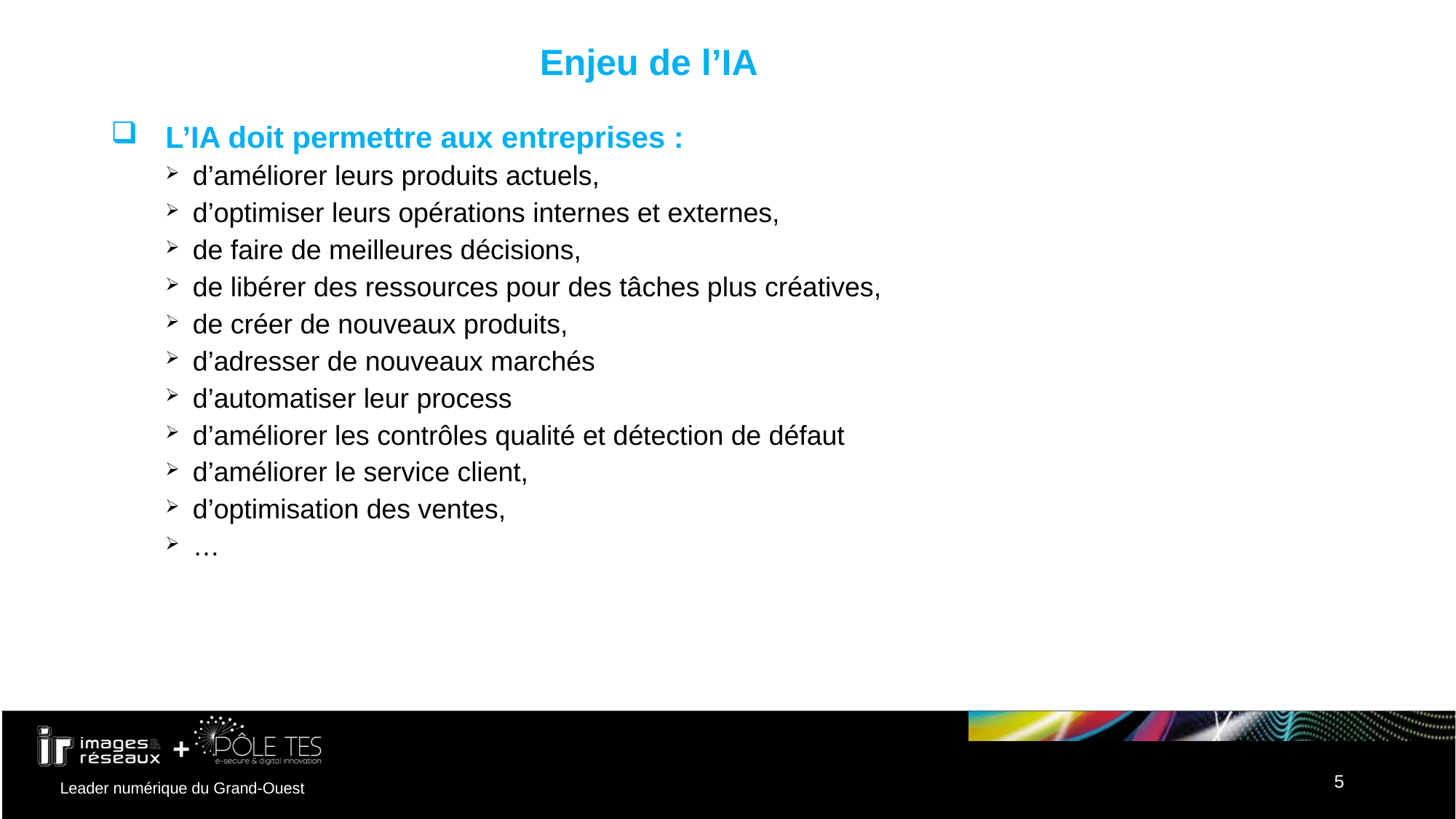

# Enjeu de l’IA
L’IA doit permettre aux entreprises :
d’améliorer leurs produits actuels,
d’optimiser leurs opérations internes et externes,
de faire de meilleures décisions,
de libérer des ressources pour des tâches plus créatives,
de créer de nouveaux produits,
d’adresser de nouveaux marchés
d’automatiser leur process
d’améliorer les contrôles qualité et détection de défaut
d’améliorer le service client,
d’optimisation des ventes,
…

5
janvier 2019
I&R+TES global